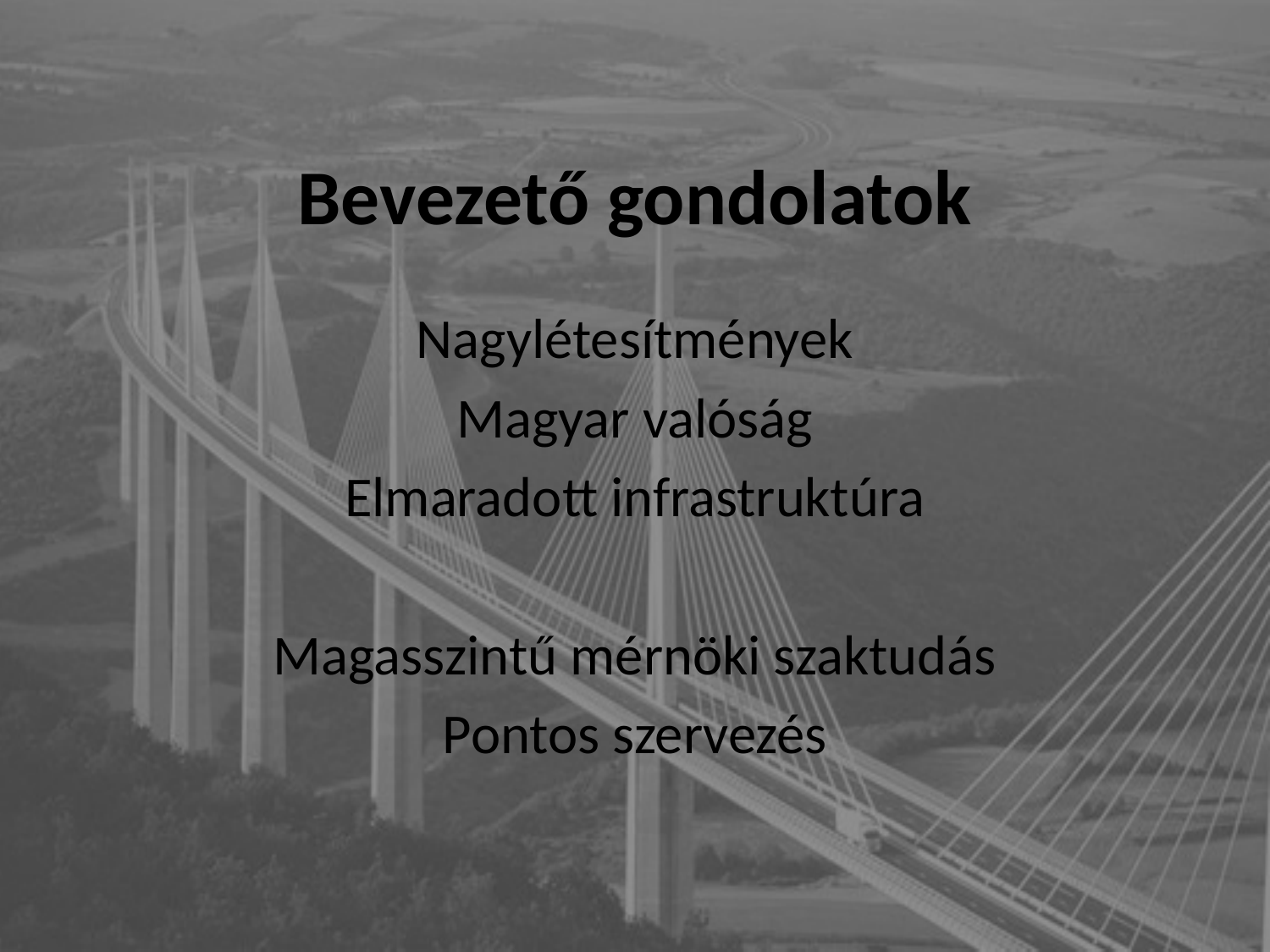

# Bevezető gondolatok
Nagylétesítmények
Magyar valóság
Elmaradott infrastruktúra

Magasszintű mérnöki szaktudás
Pontos szervezés